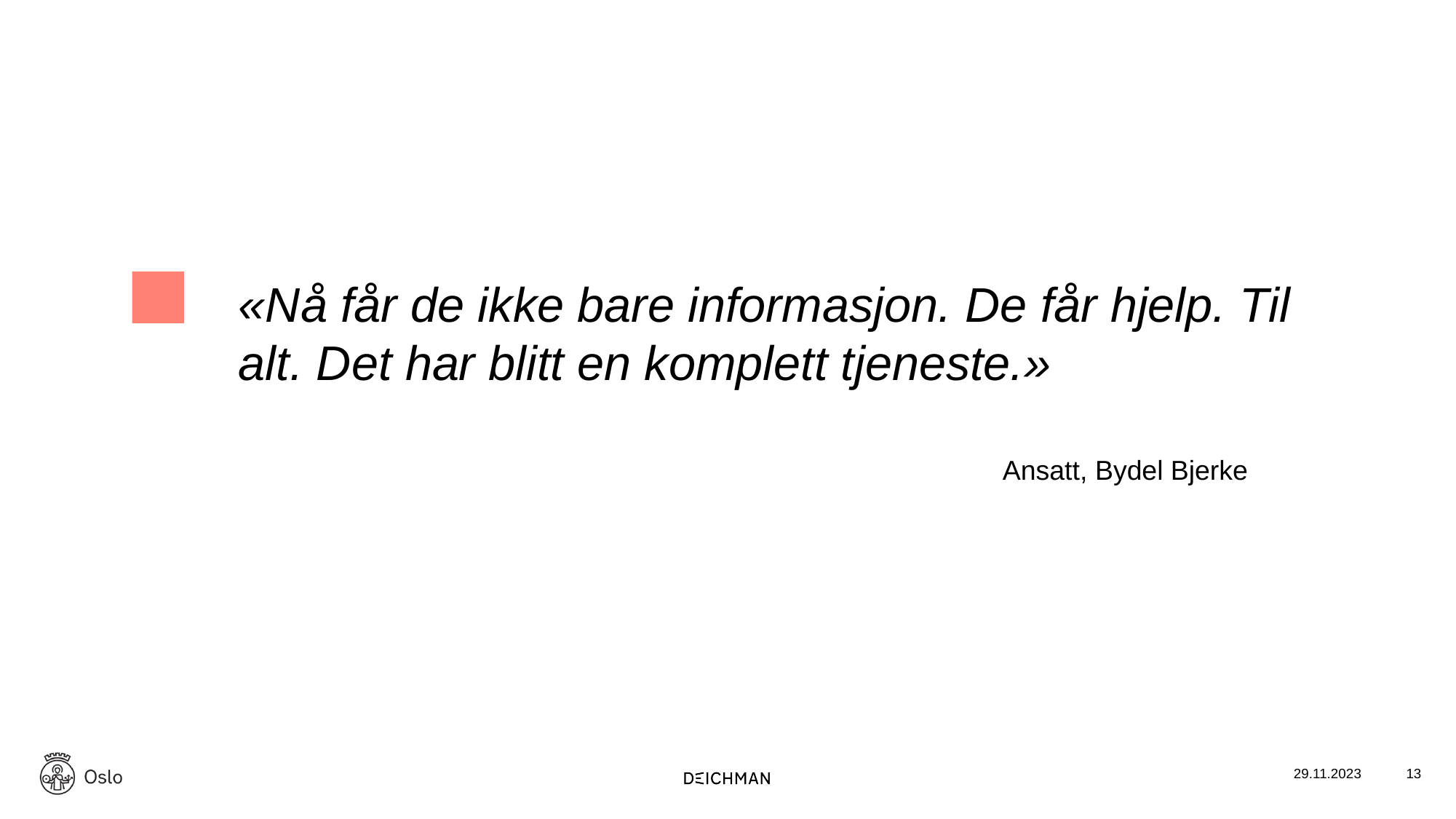

«Nå får de ikke bare informasjon. De får hjelp. Til alt. Det har blitt en komplett tjeneste.»

Ansatt, Bydel Bjerke
29.11.2023
13